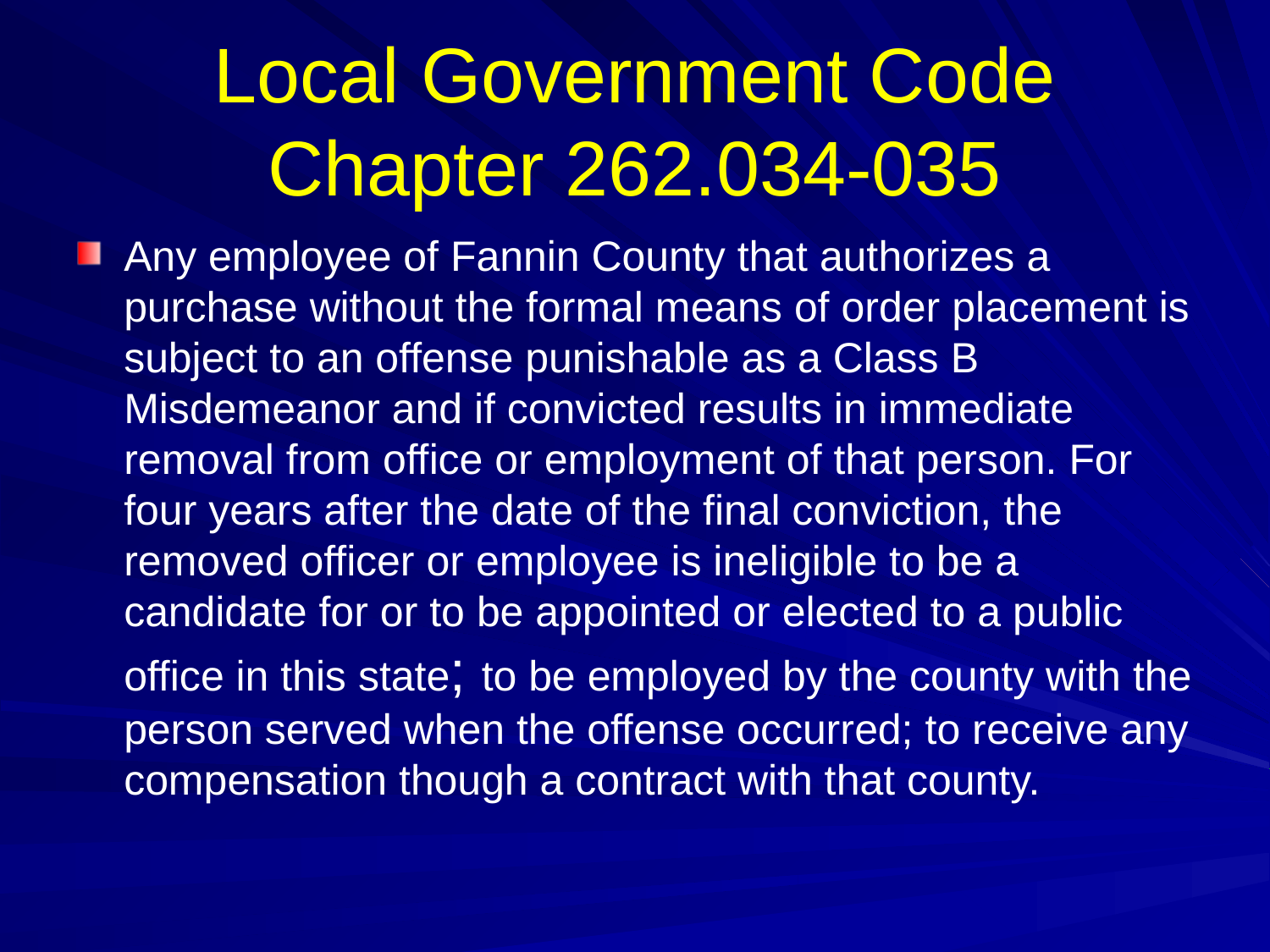

# Local Government Code Chapter 262.034-035
Any employee of Fannin County that authorizes a purchase without the formal means of order placement is subject to an offense punishable as a Class B Misdemeanor and if convicted results in immediate removal from office or employment of that person. For four years after the date of the final conviction, the removed officer or employee is ineligible to be a candidate for or to be appointed or elected to a public office in this state; to be employed by the county with the person served when the offense occurred; to receive any compensation though a contract with that county.